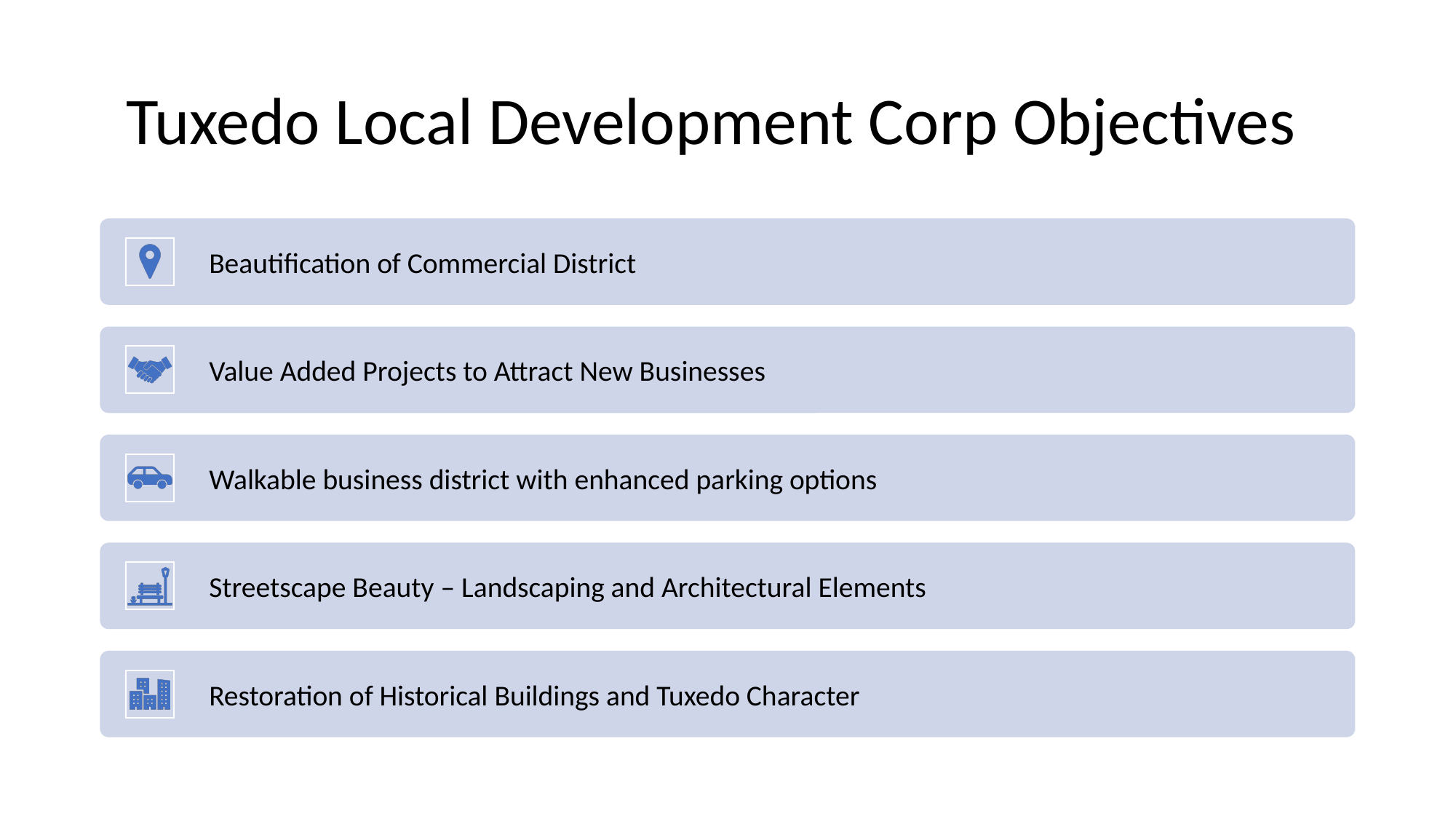

# Tuxedo Local Development Corp Objectives
Beautification of Commercial District
Value Added Projects to Attract New Businesses
Walkable business district with enhanced parking options
Streetscape Beauty – Landscaping and Architectural Elements
Restoration of Historical Buildings and Tuxedo Character